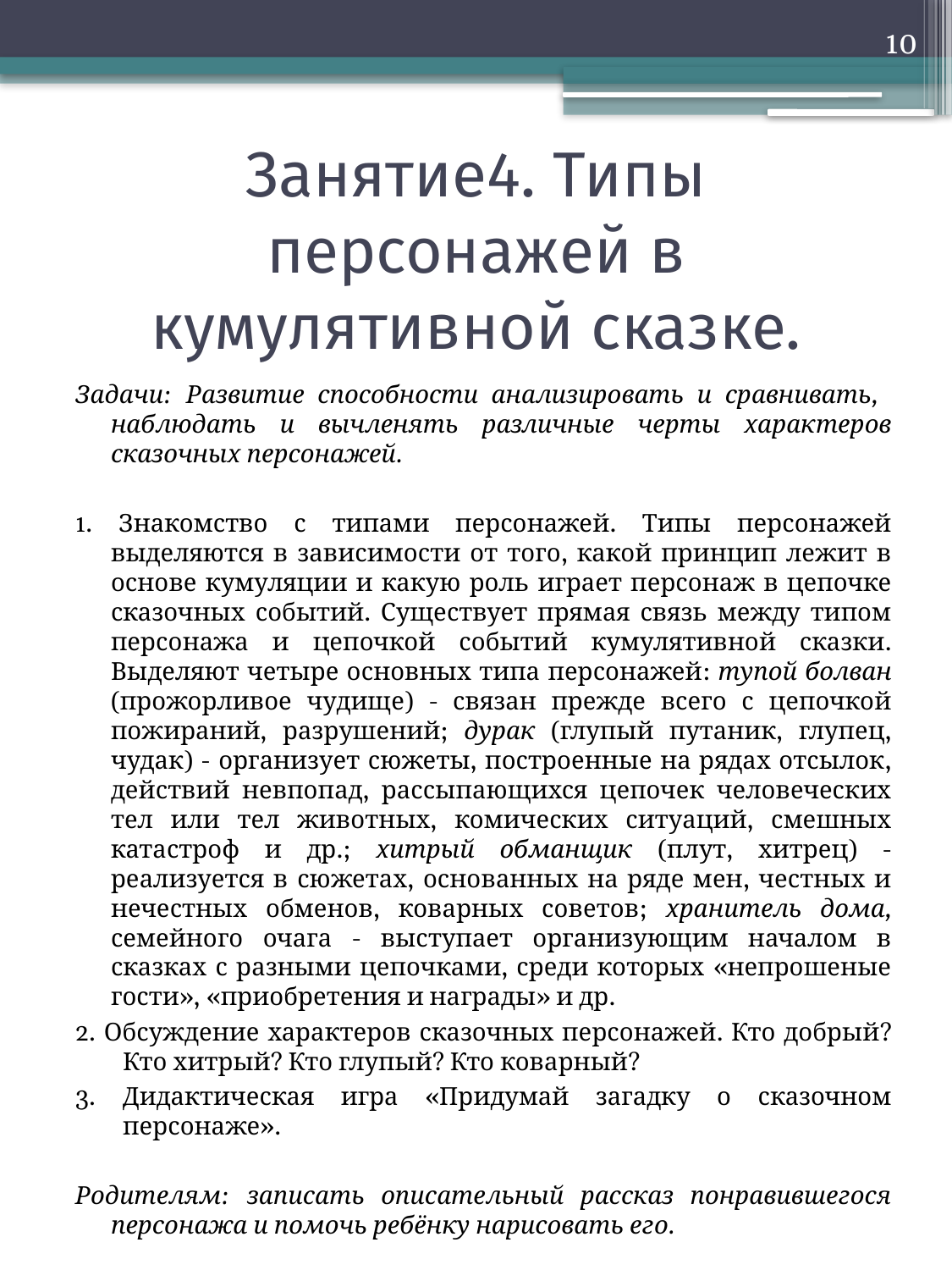

10
# Занятие4. Типы персонажей в кумулятивной сказке.

Задачи: Развитие способности анализировать и сравнивать,  наблюдать и вычленять различные черты характеров сказочных персонажей.

1. Знакомство с типами персонажей. Типы персонажей выделяются в зависимости от того, какой принцип лежит в основе кумуляции и какую роль играет персонаж в цепочке сказочных событий. Существует прямая связь между типом персонажа и цепочкой событий кумулятивной сказки. Выделяют четыре основных типа персонажей: тупой болван (прожорливое чудище) - связан прежде всего с цепочкой пожираний, разрушений; дурак (глупый путаник, глупец, чудак) - организует сюжеты, построенные на рядах отсылок, действий невпопад, рассыпающихся цепочек человеческих тел или тел животных, комических ситуаций, смешных катастроф и др.; хитрый обманщик (плут, хитрец) - реализуется в сюжетах, основанных на ряде мен, честных и нечестных обменов, коварных советов; хранитель дома, семейного очага - выступает организующим началом в сказках с разными цепочками, среди которых «непрошеные гости», «приобретения и награды» и др.
2. Обсуждение характеров сказочных персонажей. Кто добрый? Кто хитрый? Кто глупый? Кто коварный?
3. Дидактическая игра «Придумай загадку о сказочном персонаже».

Родителям: записать описательный рассказ понравившегося персонажа и помочь ребёнку нарисовать его.